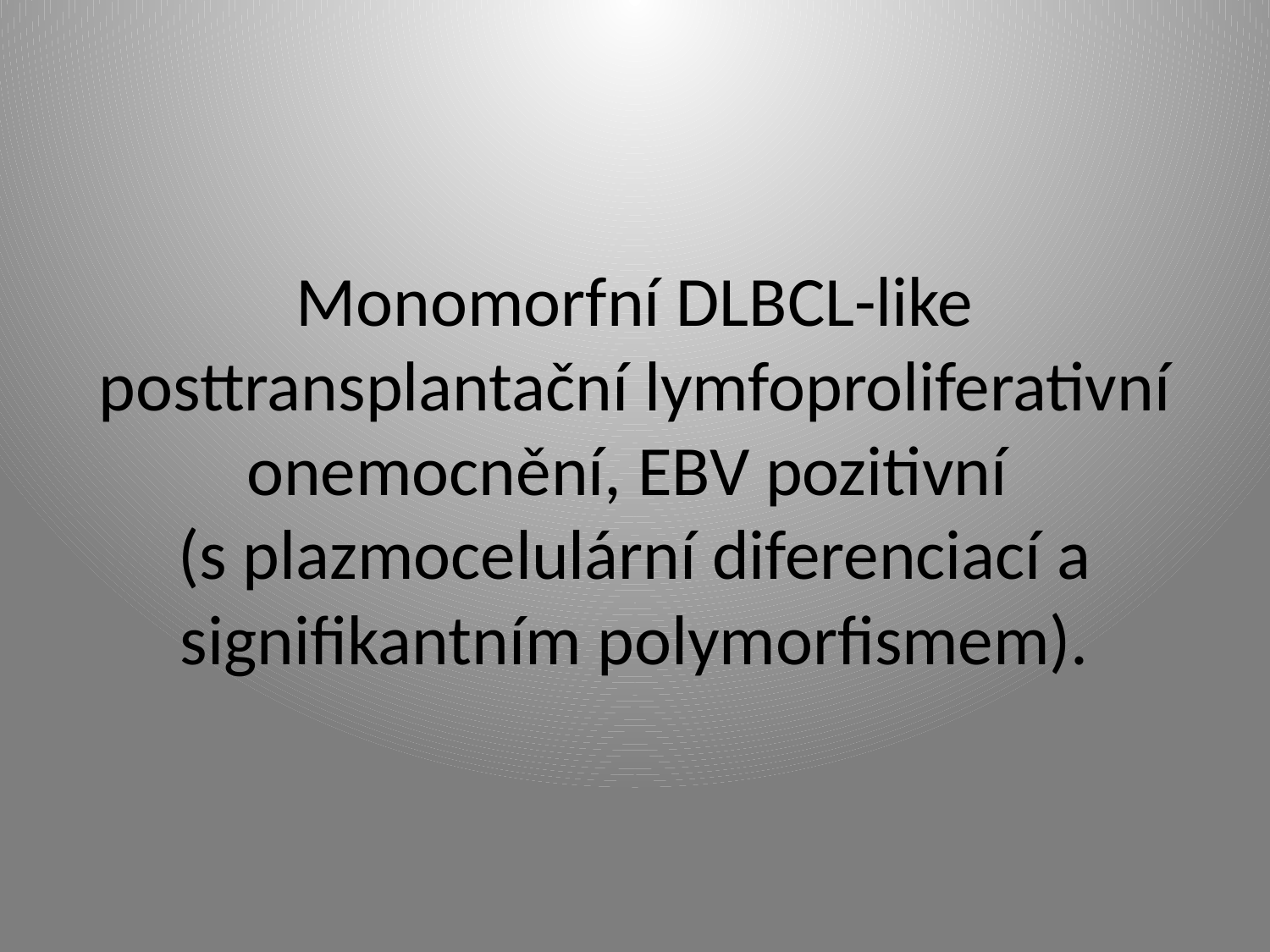

# Monomorfní DLBCL-like posttransplantační lymfoproliferativní onemocnění, EBV pozitivní (s plazmocelulární diferenciací a signifikantním polymorfismem).